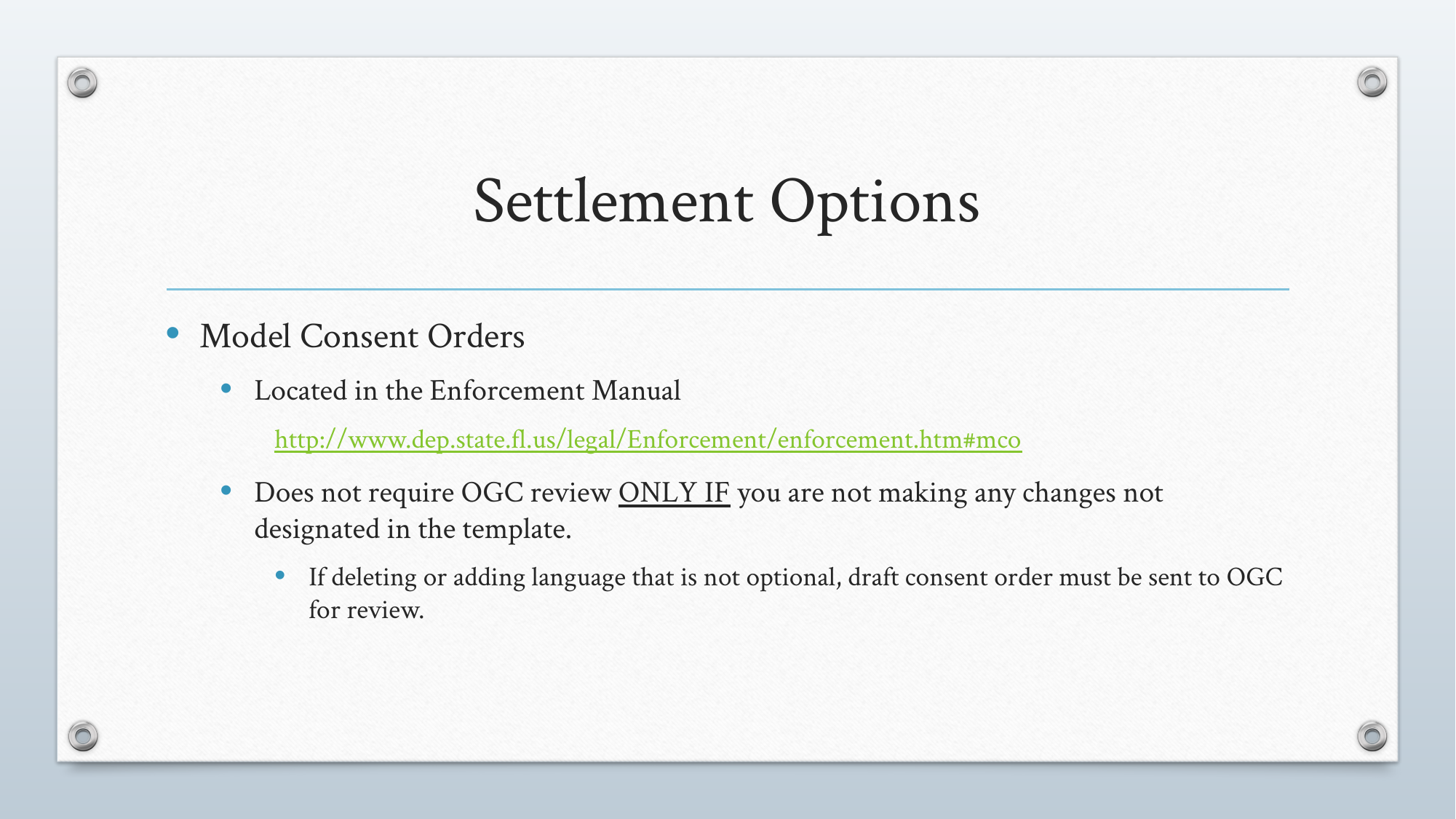

# Settlement Options
Model Consent Orders
Located in the Enforcement Manual
http://www.dep.state.fl.us/legal/Enforcement/enforcement.htm#mco
Does not require OGC review ONLY IF you are not making any changes not designated in the template.
If deleting or adding language that is not optional, draft consent order must be sent to OGC for review.